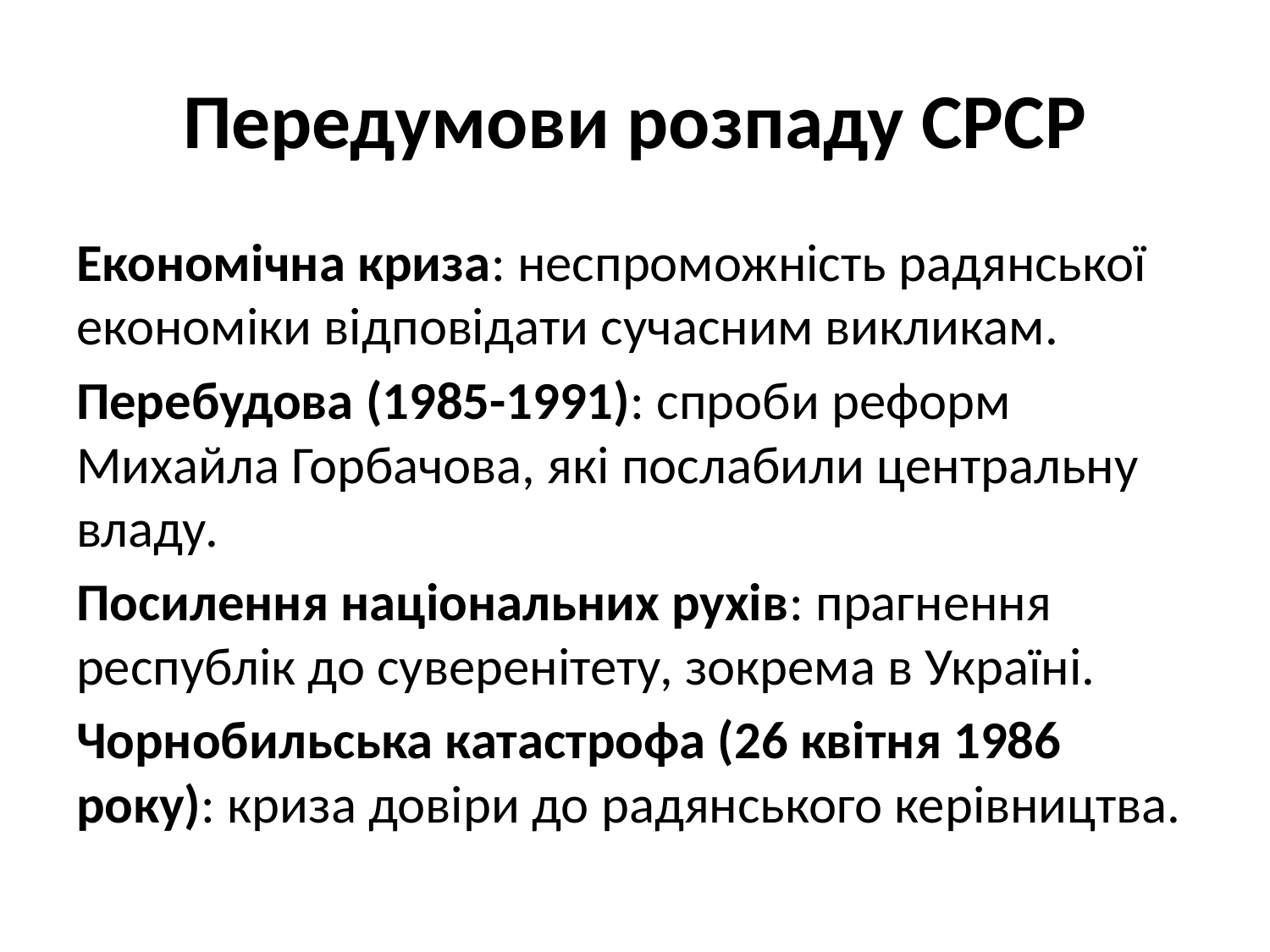

# Передумови розпаду СРСР
Економічна криза: неспроможність радянської економіки відповідати сучасним викликам.
Перебудова (1985-1991): спроби реформ Михайла Горбачова, які послабили центральну владу.
Посилення національних рухів: прагнення республік до суверенітету, зокрема в Україні.
Чорнобильська катастрофа (26 квітня 1986 року): криза довіри до радянського керівництва.